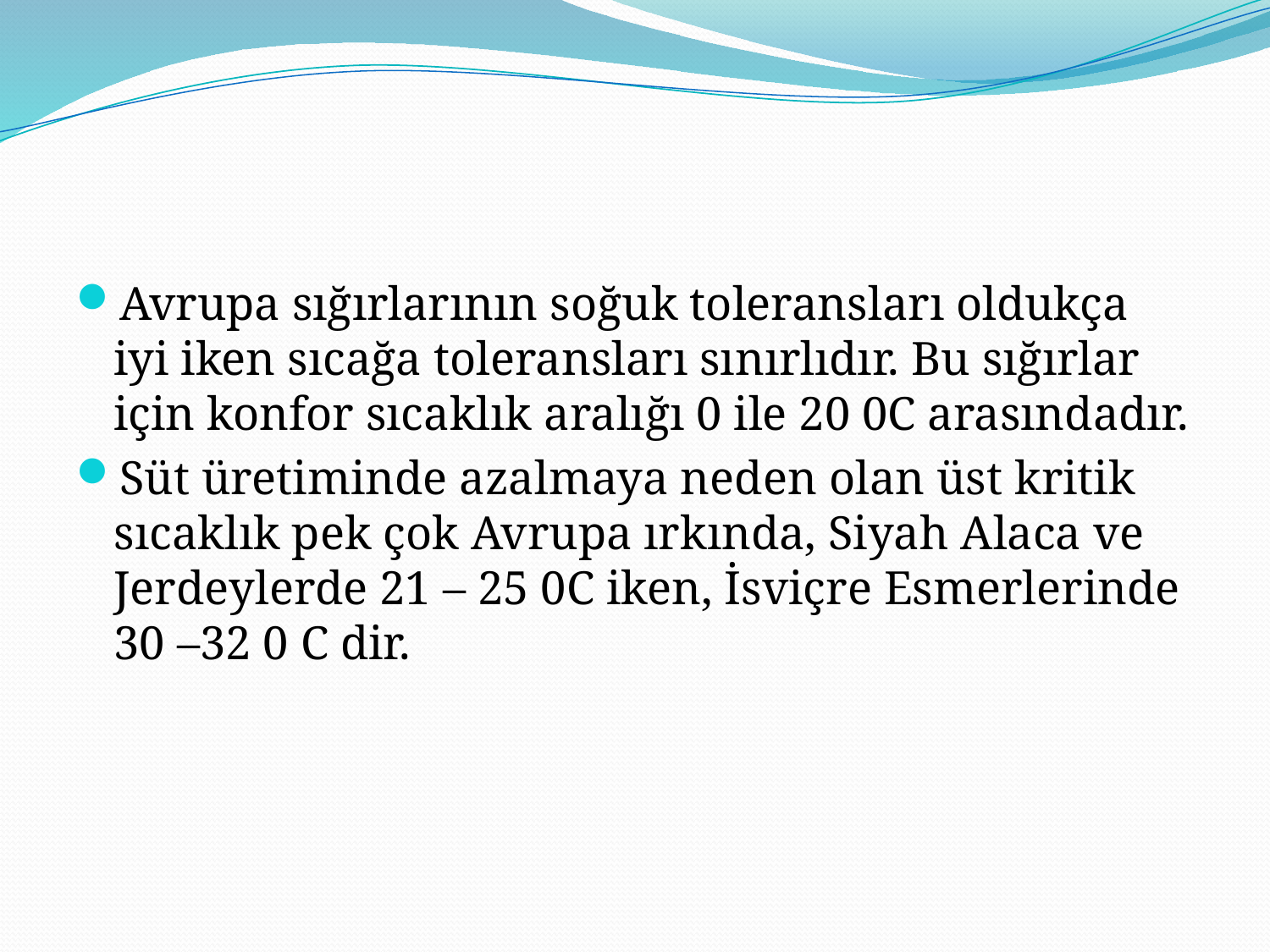

Avrupa sığırlarının soğuk toleransları oldukça iyi iken sıcağa toleransları sınırlıdır. Bu sığırlar için konfor sıcaklık aralığı 0 ile 20 0C arasındadır.
Süt üretiminde azalmaya neden olan üst kritik sıcaklık pek çok Avrupa ırkında, Siyah Alaca ve Jerdeylerde 21 – 25 0C iken, İsviçre Esmerlerinde 30 –32 0 C dir.